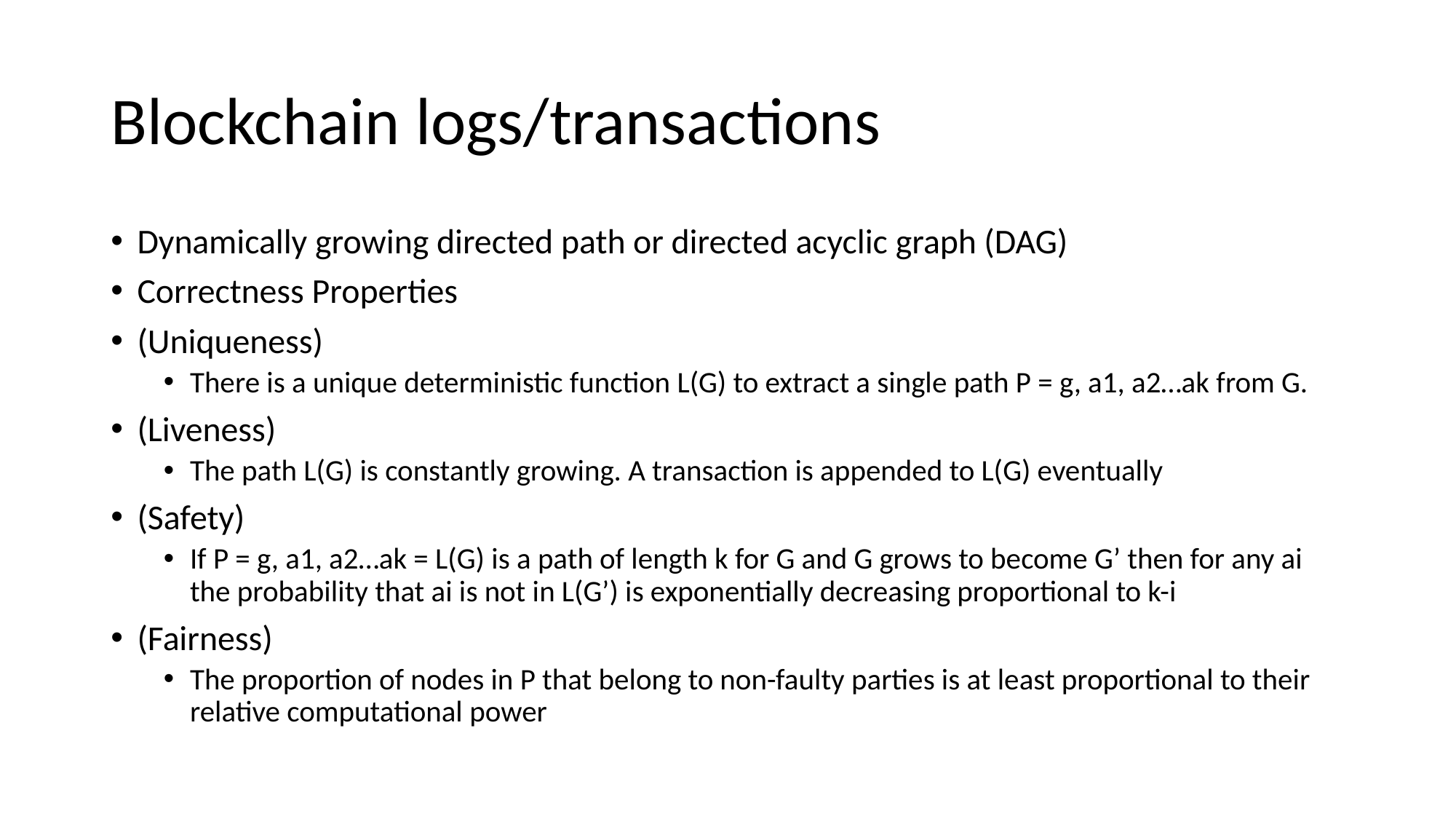

# Blockchain logs/transactions
Dynamically growing directed path or directed acyclic graph (DAG)
Correctness Properties
(Uniqueness)
There is a unique deterministic function L(G) to extract a single path P = g, a1, a2…ak from G.
(Liveness)
The path L(G) is constantly growing. A transaction is appended to L(G) eventually
(Safety)
If P = g, a1, a2…ak = L(G) is a path of length k for G and G grows to become G’ then for any ai the probability that ai is not in L(G’) is exponentially decreasing proportional to k-i
(Fairness)
The proportion of nodes in P that belong to non-faulty parties is at least proportional to their relative computational power